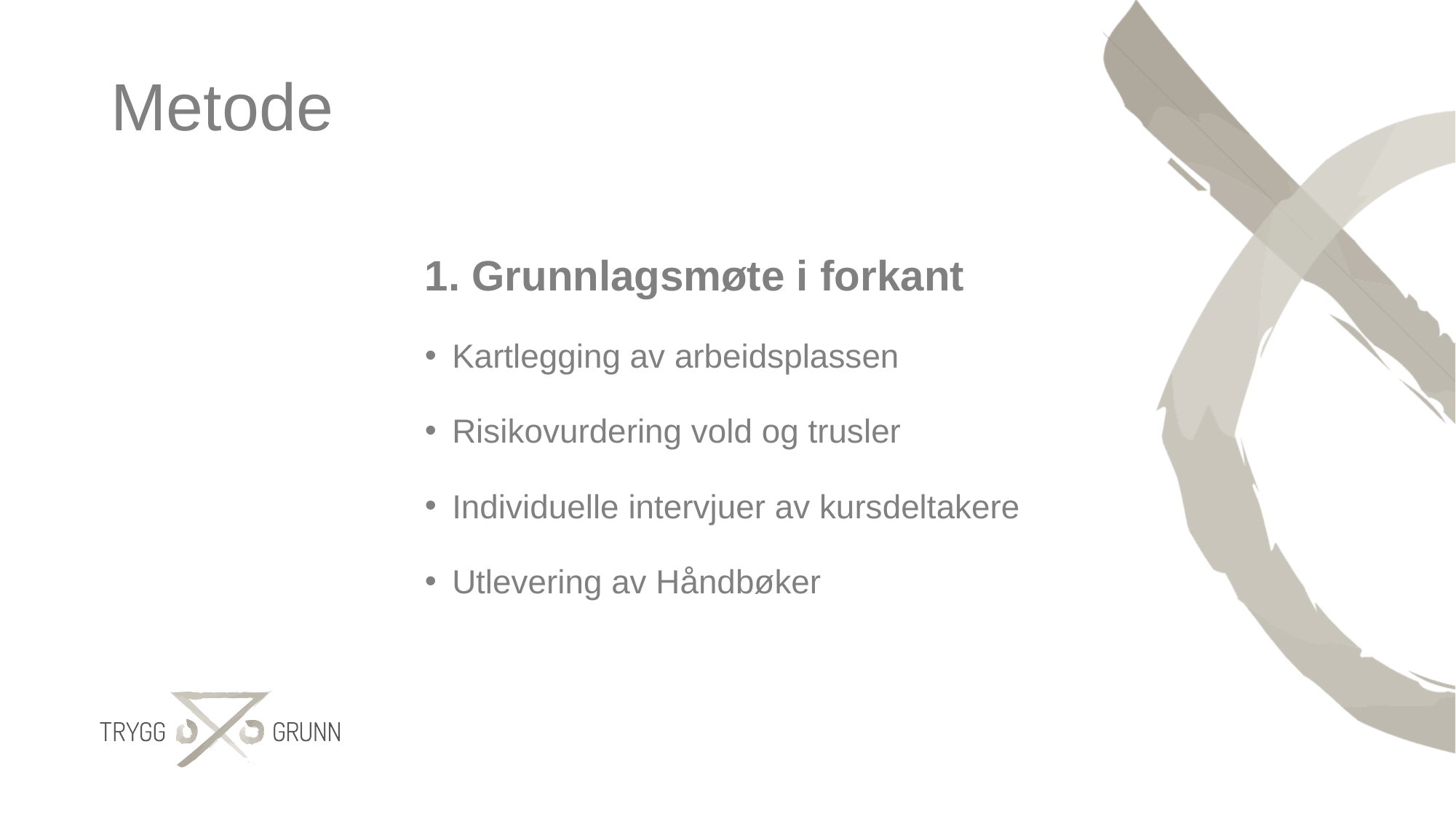

# Metode
1. Grunnlagsmøte i forkant
Kartlegging av arbeidsplassen
Risikovurdering vold og trusler
Individuelle intervjuer av kursdeltakere
Utlevering av Håndbøker